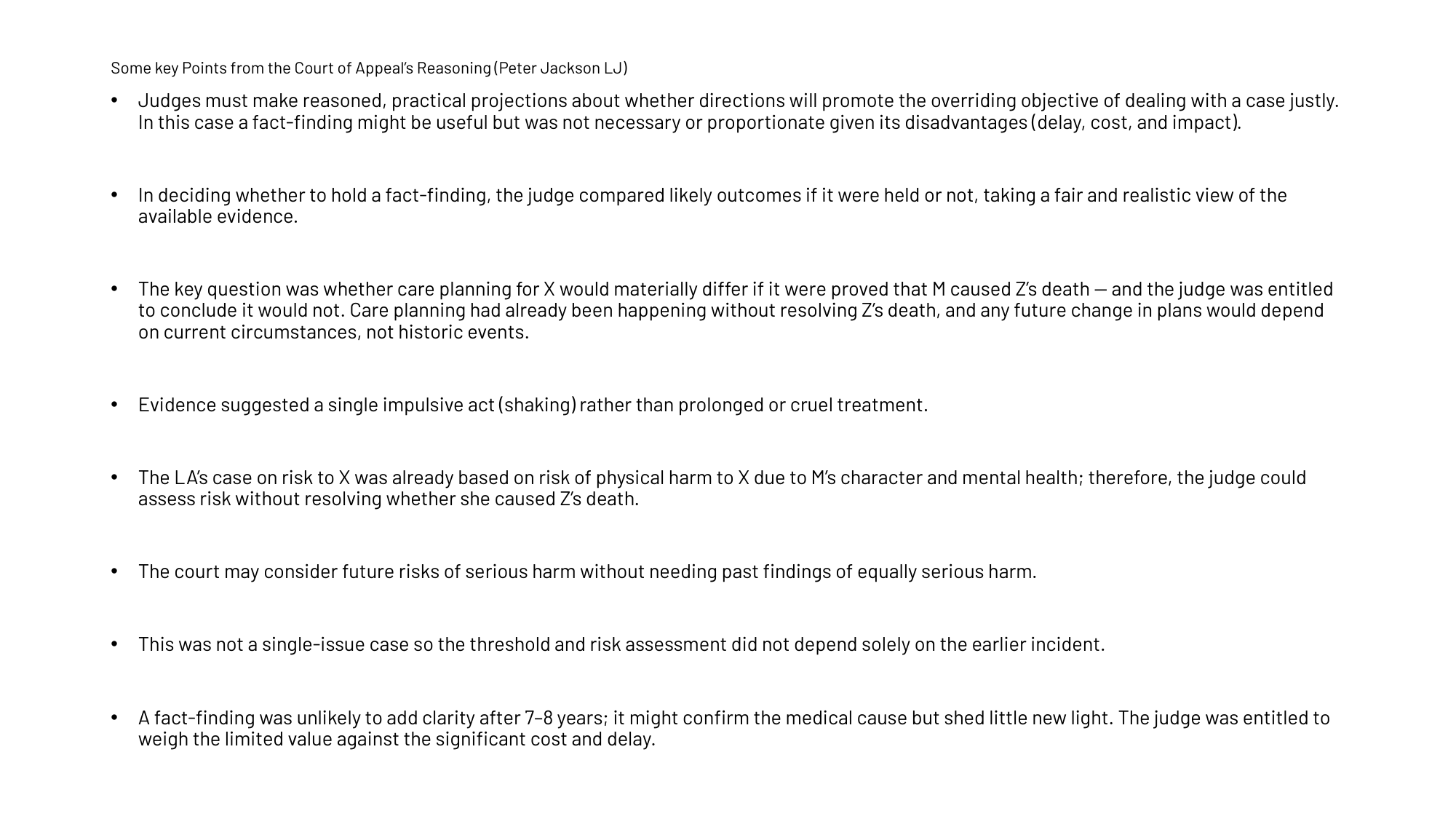

# Some key Points from the Court of Appeal’s Reasoning (Peter Jackson LJ)
Judges must make reasoned, practical projections about whether directions will promote the overriding objective of dealing with a case justly. In this case a fact-finding might be useful but was not necessary or proportionate given its disadvantages (delay, cost, and impact).

In deciding whether to hold a fact-finding, the judge compared likely outcomes if it were held or not, taking a fair and realistic view of the available evidence.

The key question was whether care planning for X would materially differ if it were proved that M caused Z’s death — and the judge was entitled to conclude it would not. Care planning had already been happening without resolving Z’s death, and any future change in plans would depend on current circumstances, not historic events.

Evidence suggested a single impulsive act (shaking) rather than prolonged or cruel treatment.

The LA’s case on risk to X was already based on risk of physical harm to X due to M’s character and mental health; therefore, the judge could assess risk without resolving whether she caused Z’s death.

The court may consider future risks of serious harm without needing past findings of equally serious harm.

This was not a single-issue case so the threshold and risk assessment did not depend solely on the earlier incident.

A fact-finding was unlikely to add clarity after 7–8 years; it might confirm the medical cause but shed little new light. The judge was entitled to weigh the limited value against the significant cost and delay.